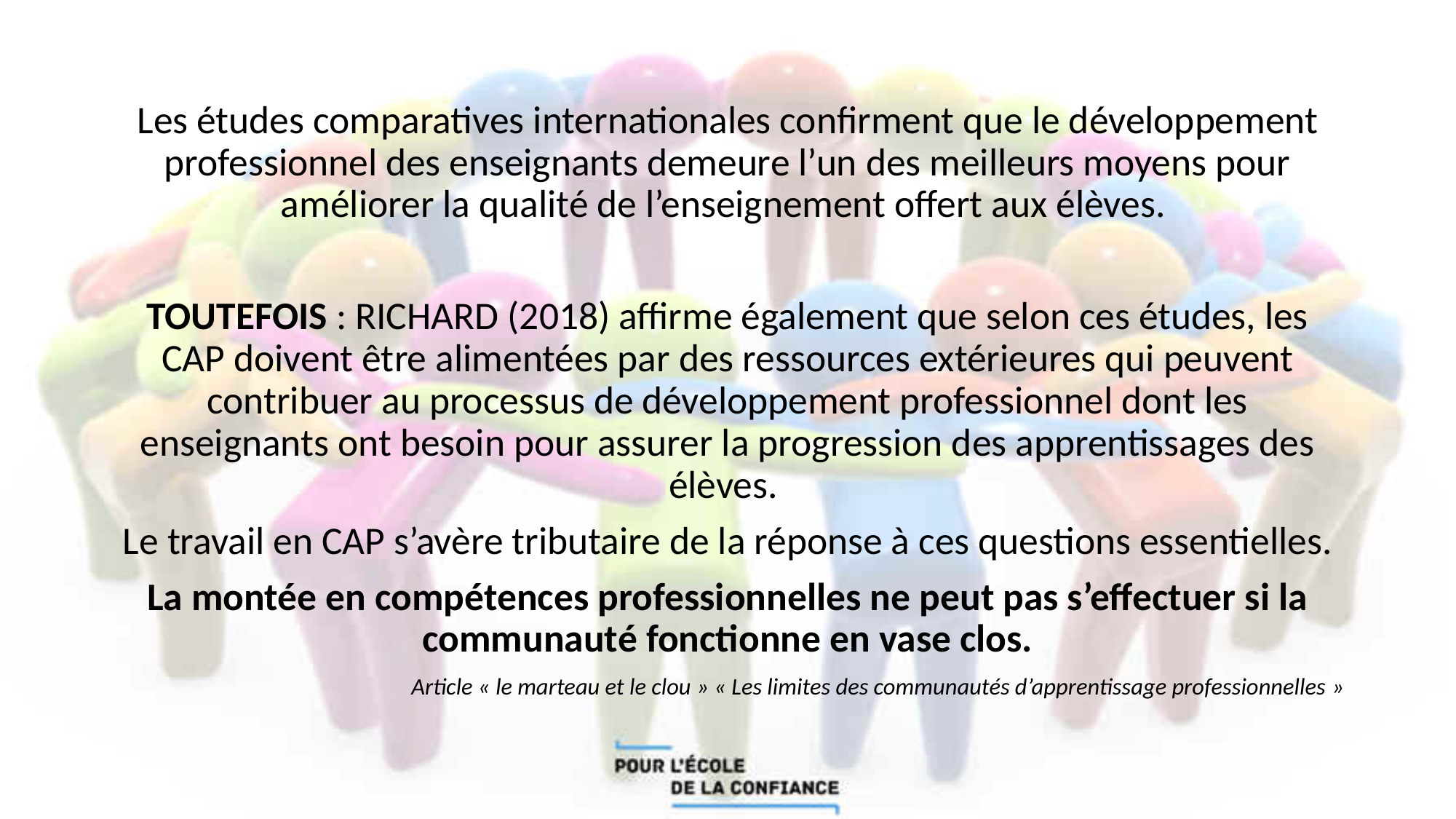

Les études comparatives internationales confirment que le développement professionnel des enseignants demeure l’un des meilleurs moyens pour améliorer la qualité de l’enseignement offert aux élèves.

TOUTEFOIS : RICHARD (2018) affirme également que selon ces études, les CAP doivent être alimentées par des ressources extérieures qui peuvent contribuer au processus de développement professionnel dont les enseignants ont besoin pour assurer la progression des apprentissages des élèves.
Le travail en CAP s’avère tributaire de la réponse à ces questions essentielles.
La montée en compétences professionnelles ne peut pas s’effectuer si la communauté fonctionne en vase clos.
Article « le marteau et le clou » « Les limites des communautés d’apprentissage professionnelles »